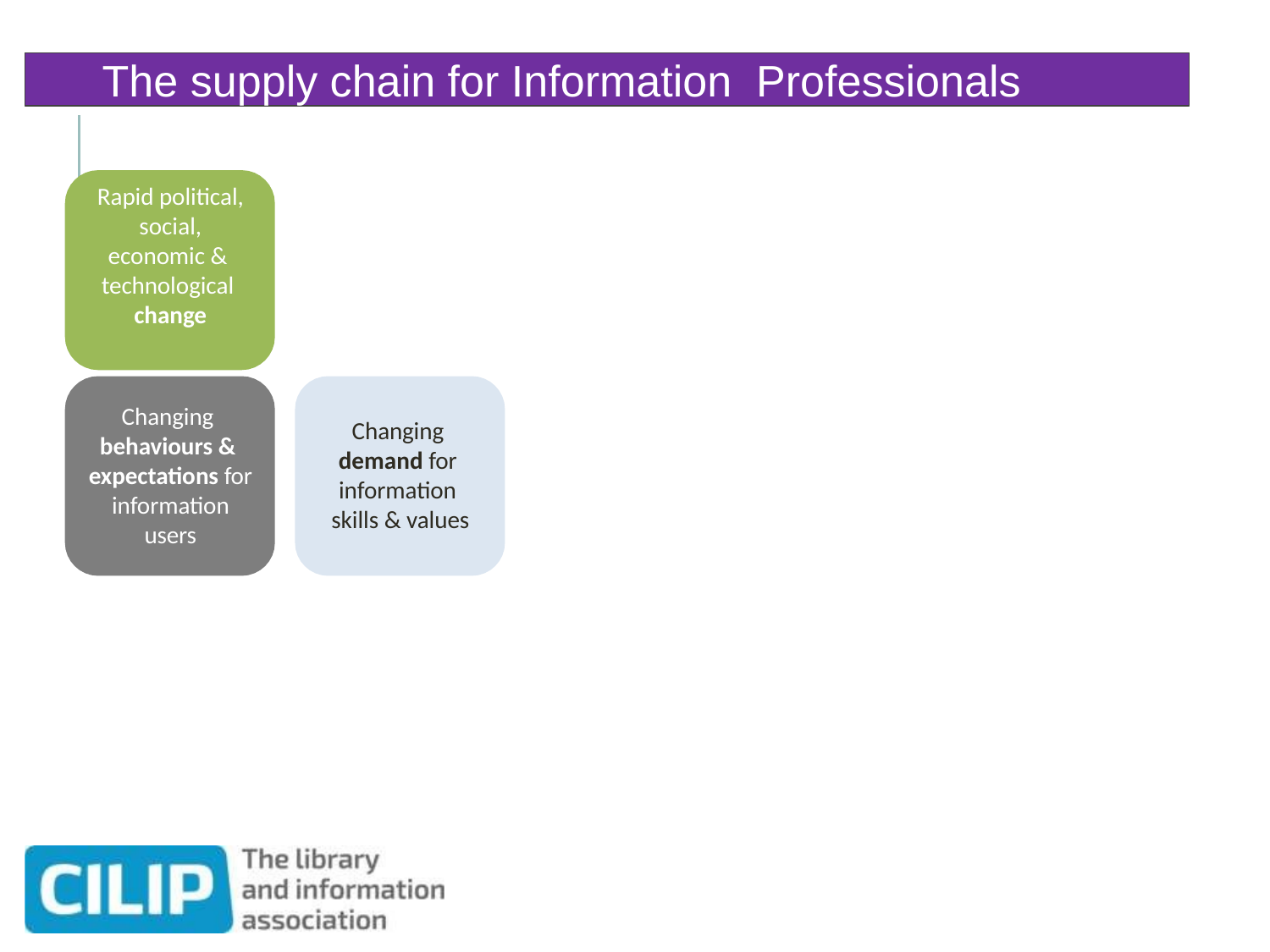

The supply chain for Information  Professionals

Rapid political,  social,  economic &  technological  change

Changing  behaviours &  expectations for  information  users
Changing  demand for  information  skills & values